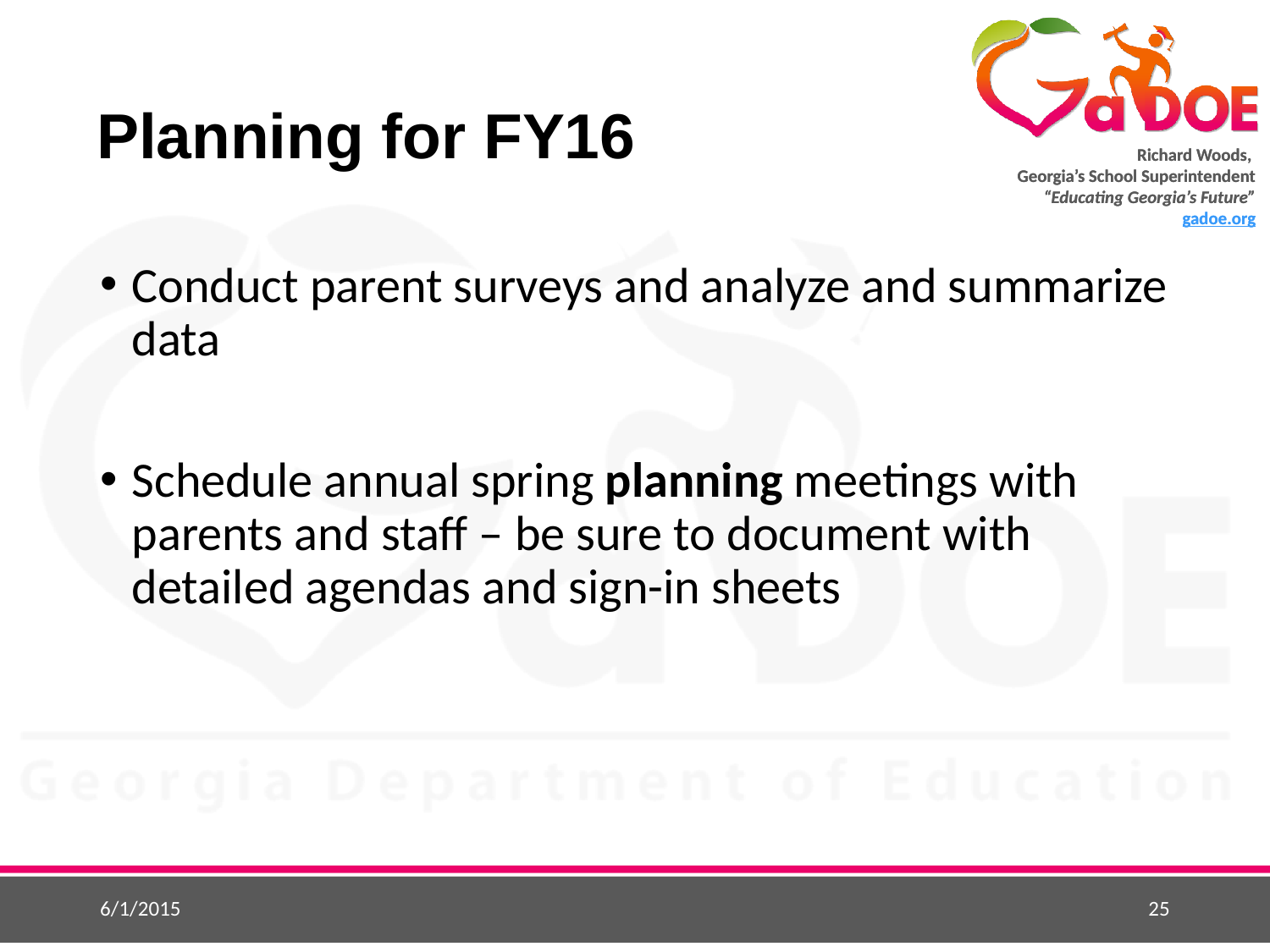

# Planning for FY16
Conduct parent surveys and analyze and summarize data

Schedule annual spring planning meetings with parents and staff – be sure to document with detailed agendas and sign-in sheets
6/1/2015
25